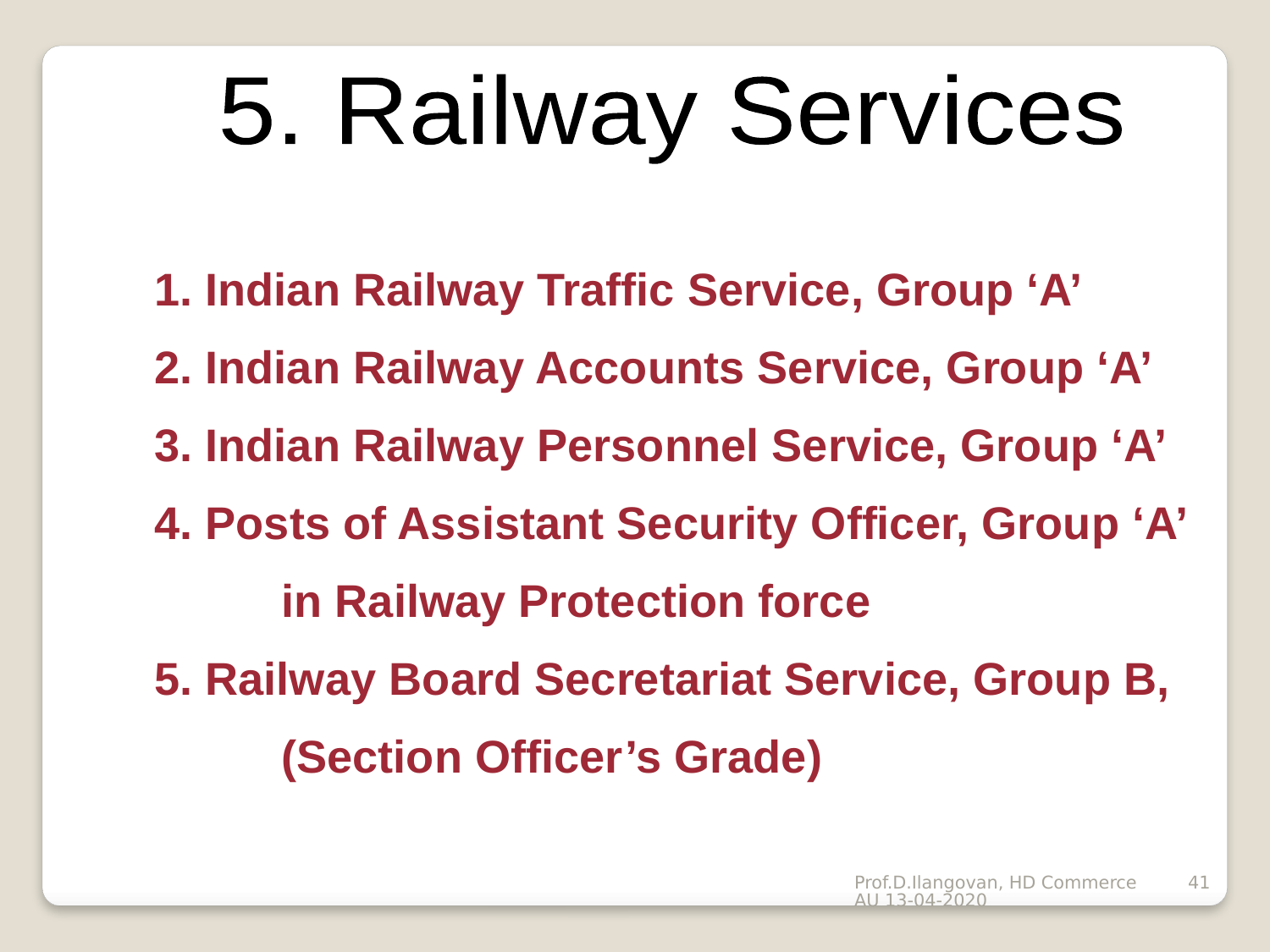

5. Railway Services
1. Indian Railway Traffic Service, Group ‘A’
2. Indian Railway Accounts Service, Group ‘A’
3. Indian Railway Personnel Service, Group ‘A’
4. Posts of Assistant Security Officer, Group ‘A’
          in Railway Protection force
5. Railway Board Secretariat Service, Group B,
          (Section Officer’s Grade)
Prof.D.Ilangovan, HD Commerce AU 13-04-2020
41